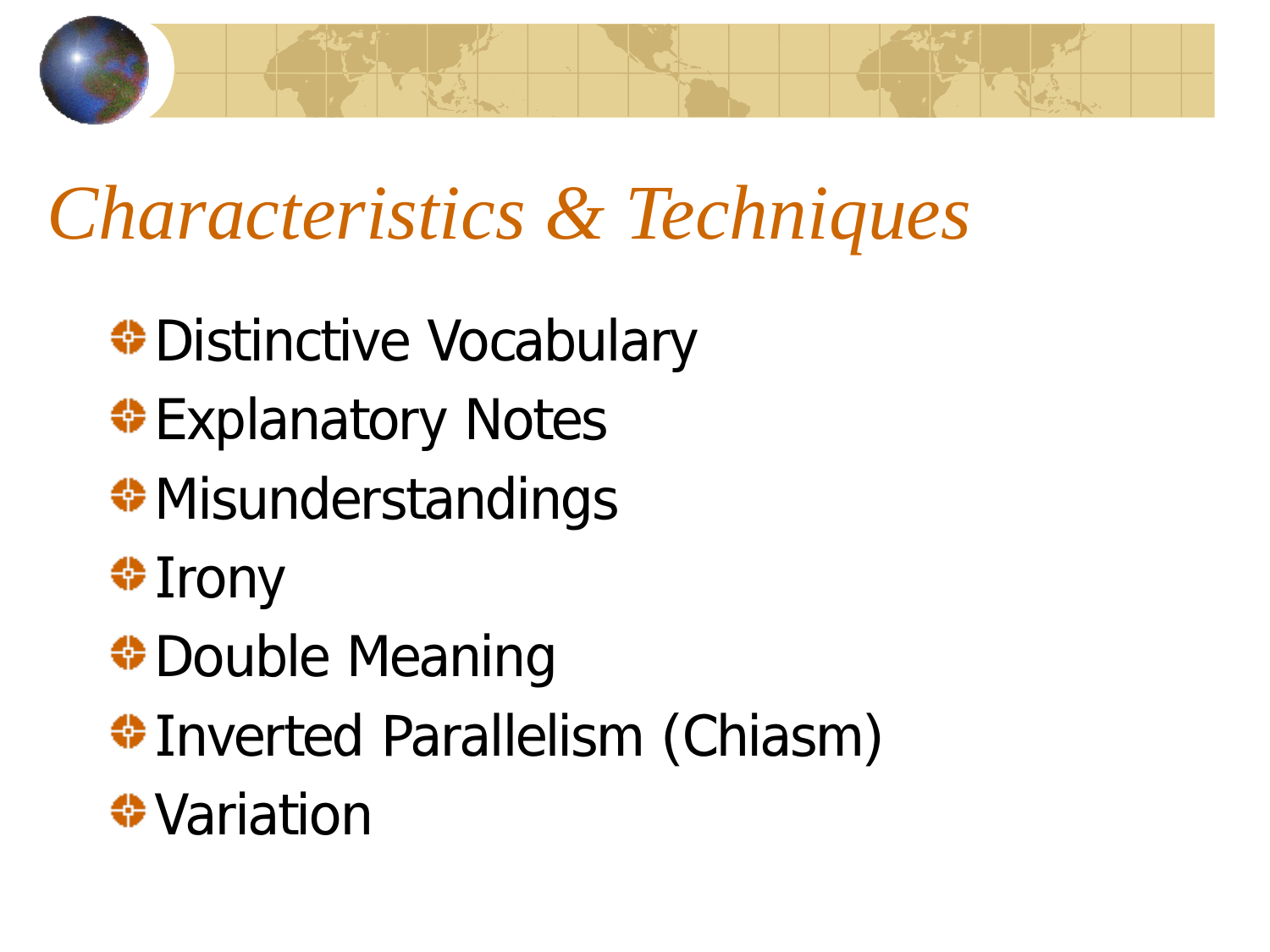

# Characteristics & Techniques
Distinctive Vocabulary
Explanatory Notes
Misunderstandings
Irony
Double Meaning
Inverted Parallelism (Chiasm)
Variation